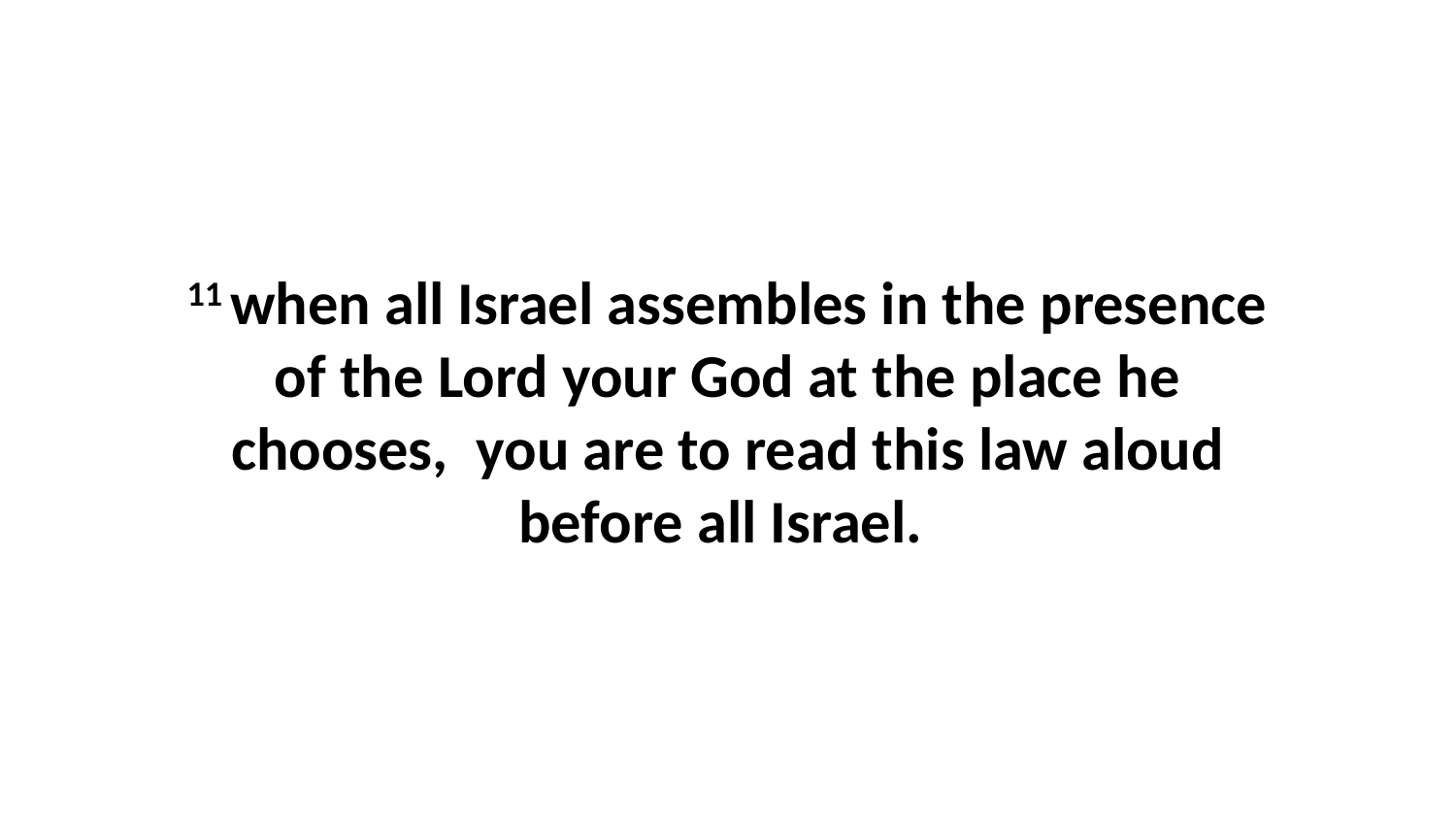

11 when all Israel assembles in the presence of the Lord your God at the place he chooses,  you are to read this law aloud before all Israel.